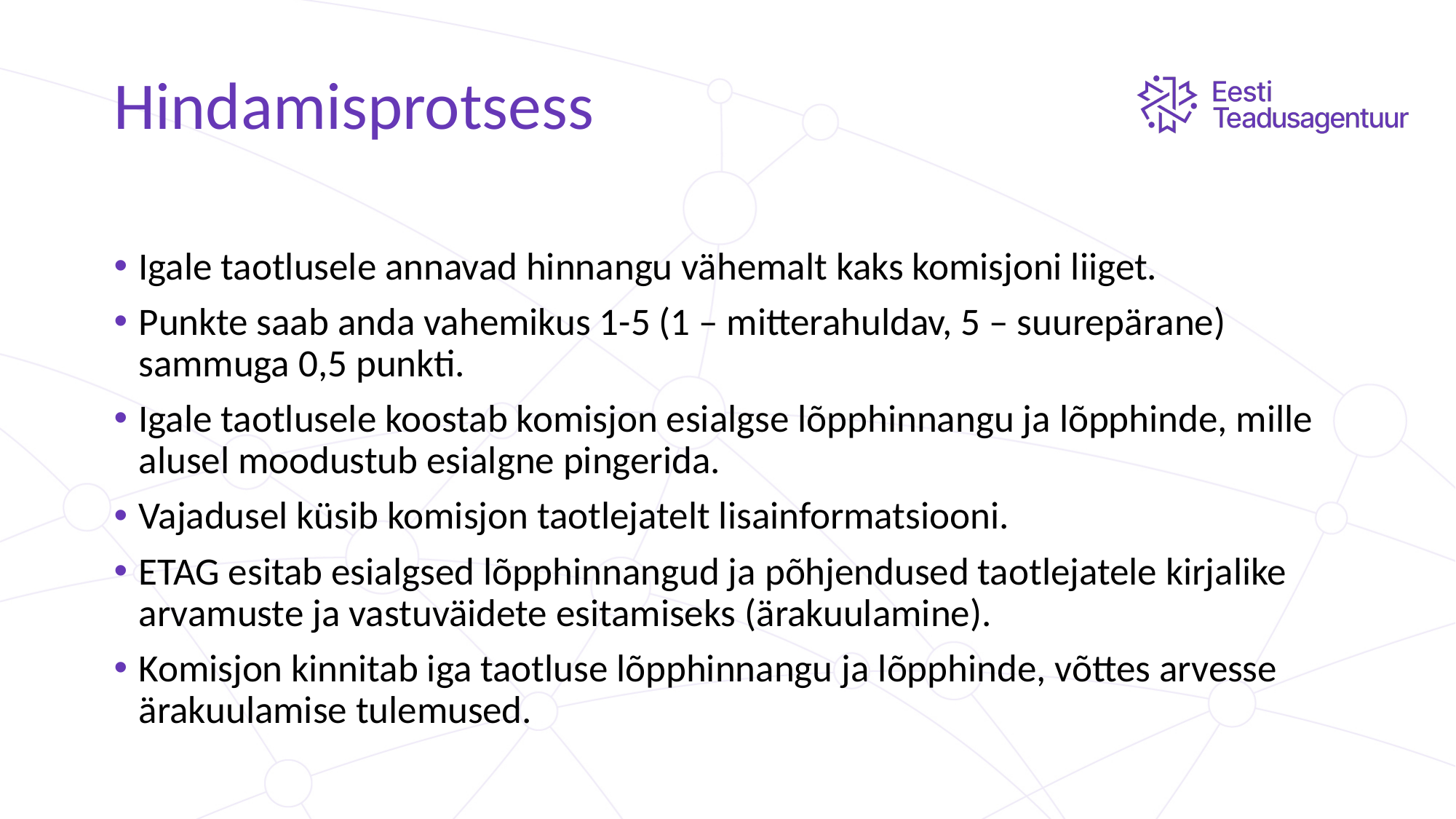

# Hindamisprotsess
Igale taotlusele annavad hinnangu vähemalt kaks komisjoni liiget.
Punkte saab anda vahemikus 1-5 (1 – mitterahuldav, 5 – suurepärane) sammuga 0,5 punkti.
Igale taotlusele koostab komisjon esialgse lõpphinnangu ja lõpphinde, mille alusel moodustub esialgne pingerida.
Vajadusel küsib komisjon taotlejatelt lisainformatsiooni.
ETAG esitab esialgsed lõpphinnangud ja põhjendused taotlejatele kirjalike arvamuste ja vastuväidete esitamiseks (ärakuulamine).
Komisjon kinnitab iga taotluse lõpphinnangu ja lõpphinde, võttes arvesse ärakuulamise tulemused.